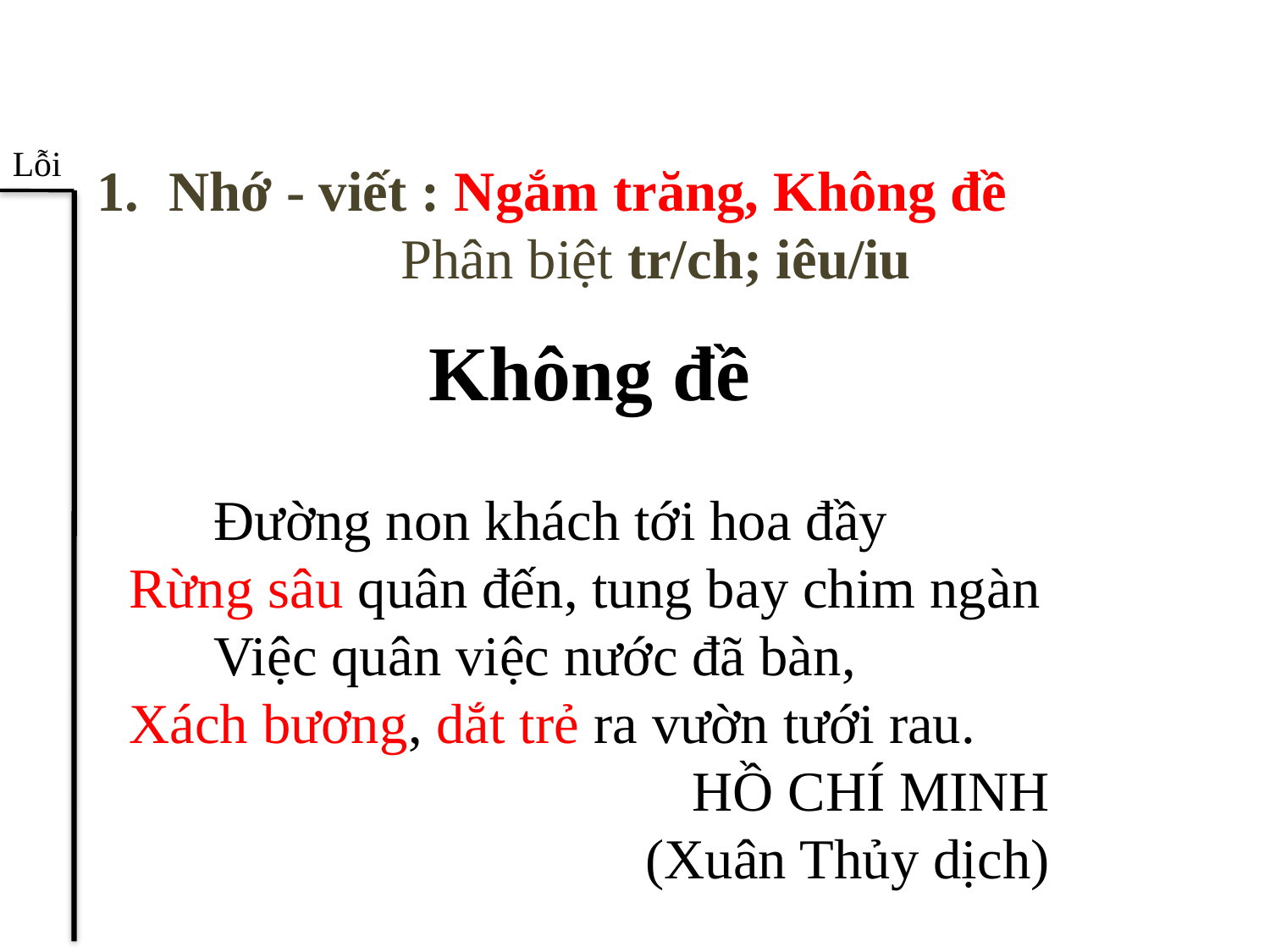

Lỗi
Nhớ - viết : Ngắm trăng, Không đề
Phân biệt tr/ch; iêu/iu
Không đề

      Đường non khách tới hoa đầy
Rừng sâu quân đến, tung bay chim ngàn
      Việc quân việc nước đã bàn,
Xách bương, dắt trẻ ra vườn tưới rau.
HỒ CHÍ MINH
(Xuân Thủy dịch)